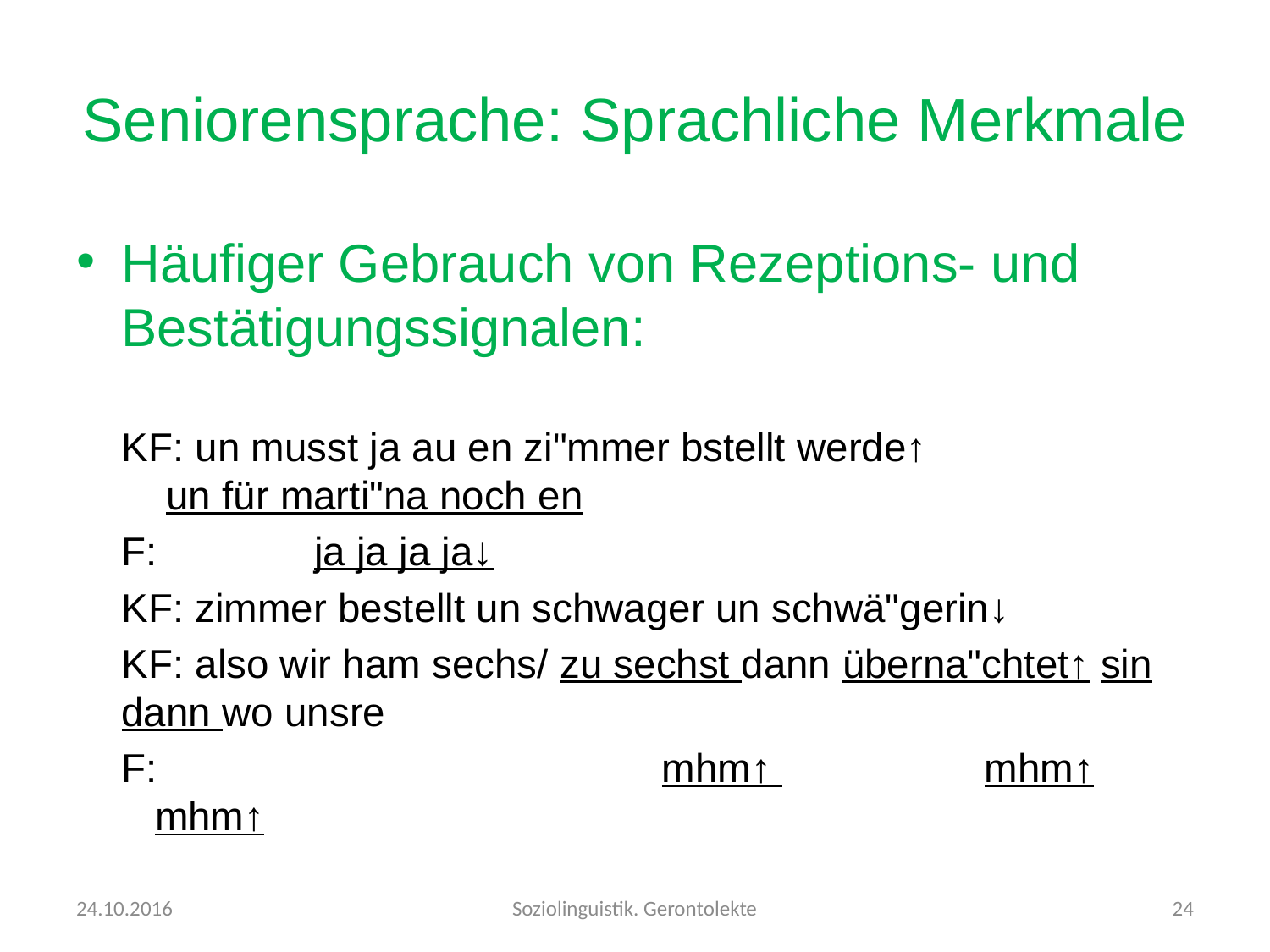

# Seniorensprache: Sprachliche Merkmale
Häufiger Gebrauch von Rezeptions- und Bestätigungssignalen:
KF: un musst ja au en zi"mmer bstellt werde↑
    un für marti"na noch en
	F:              ja ja ja ja↓
	KF: zimmer bestellt un schwager un schwä"gerin↓
	KF: also wir ham sechs/ zu sechst dann überna"chtet↑ sin dann wo unsre
	F:                                             mhm↑                   mhm↑            mhm↑
24.10.2016
Soziolinguistik. Gerontolekte
24